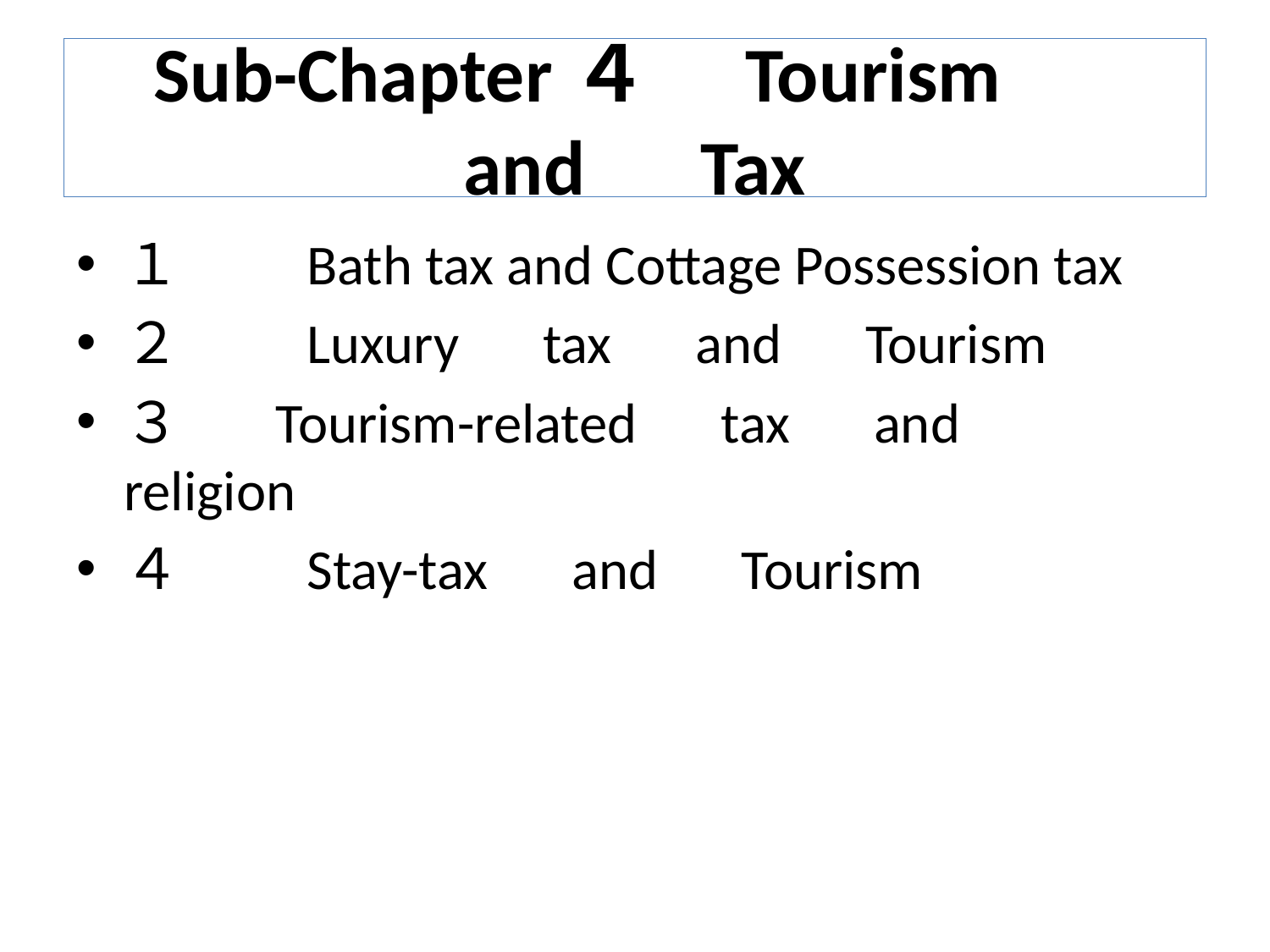

# Sub-Chapter４　Tourism　and　Tax
１　　Bath tax and Cottage Possession tax
２　　Luxury　tax　and　Tourism
３　  Tourism-related　tax　and　religion
４　　Stay-tax　and　Tourism